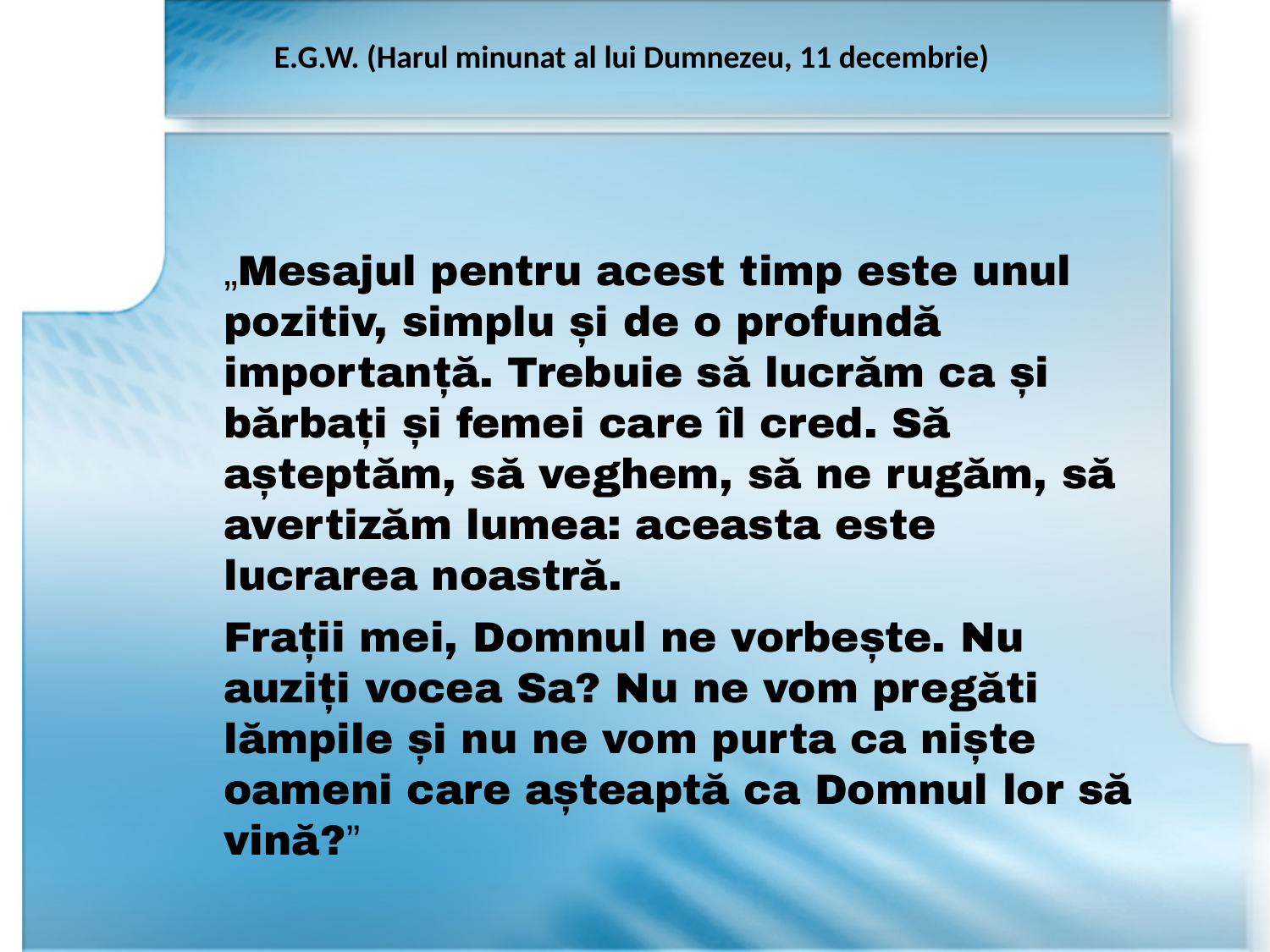

E.G.W. (Harul minunat al lui Dumnezeu, 11 decembrie)
„Mesajul pentru acest timp este unul pozitiv, simplu şi de o profundă importanţă. Trebuie să lucrăm ca şi bărbaţi şi femei care îl cred. Să aşteptăm, să veghem, să ne rugăm, să avertizăm lumea: aceasta este lucrarea noastră.
Fraţii mei, Domnul ne vorbeşte. Nu auziţi vocea Sa? Nu ne vom pregăti lămpile şi nu ne vom purta ca nişte oameni care aşteaptă ca Domnul lor să vină?”